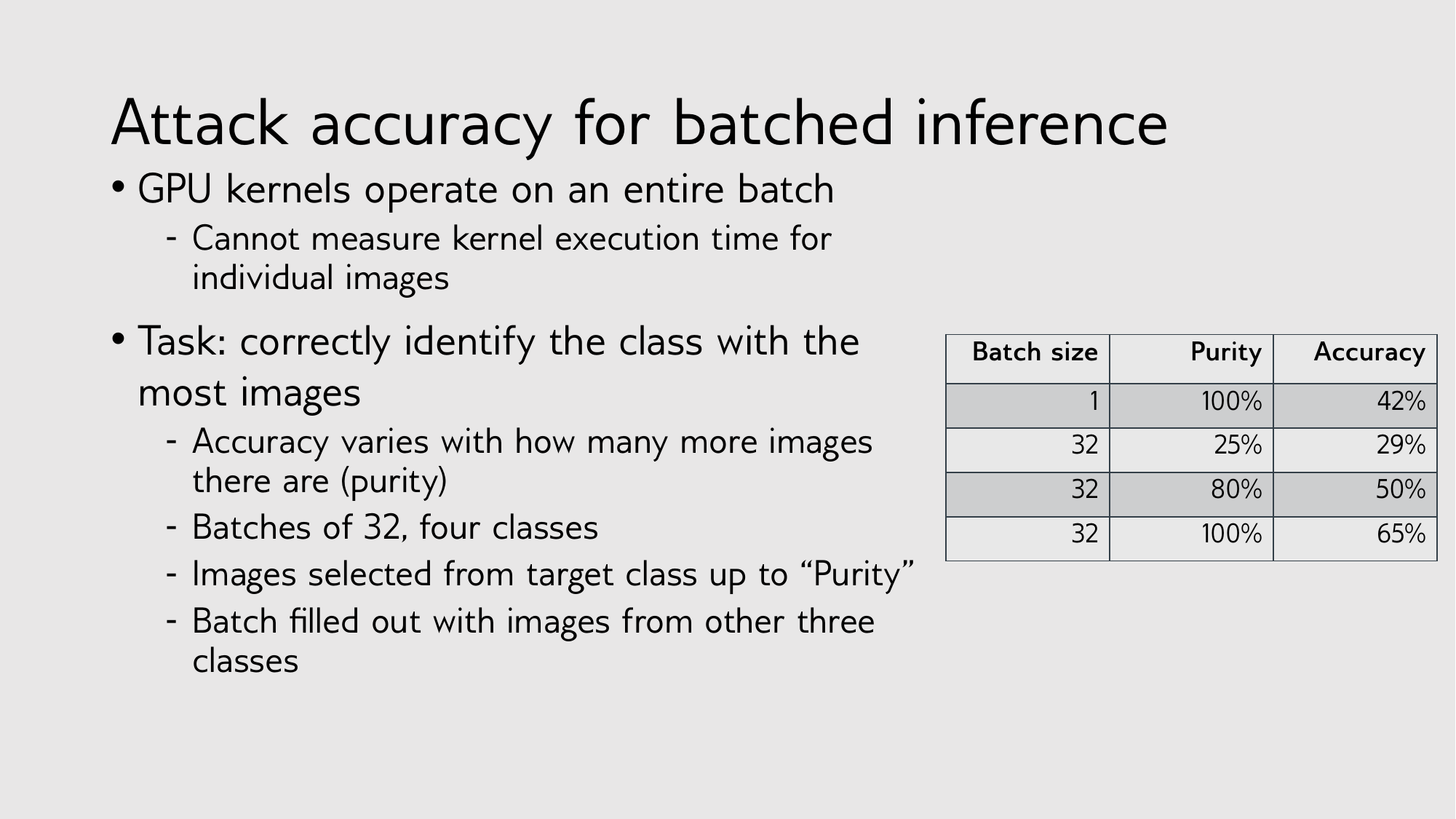

# Attack accuracy for batched inference
GPU kernels operate on an entire batch
Cannot measure kernel execution time for individual images
Task: correctly identify the class with the most images
Accuracy varies with how many more images there are (purity)
Batches of 32, four classes
Images selected from target class up to “Purity”
Batch filled out with images from other three classes

| Batch size | Purity | Accuracy |
| --- | --- | --- |
| 1 | 100% | 42% |
| 32 | 25% | 29% |
| 32 | 80% | 50% |
| 32 | 100% | 65% |